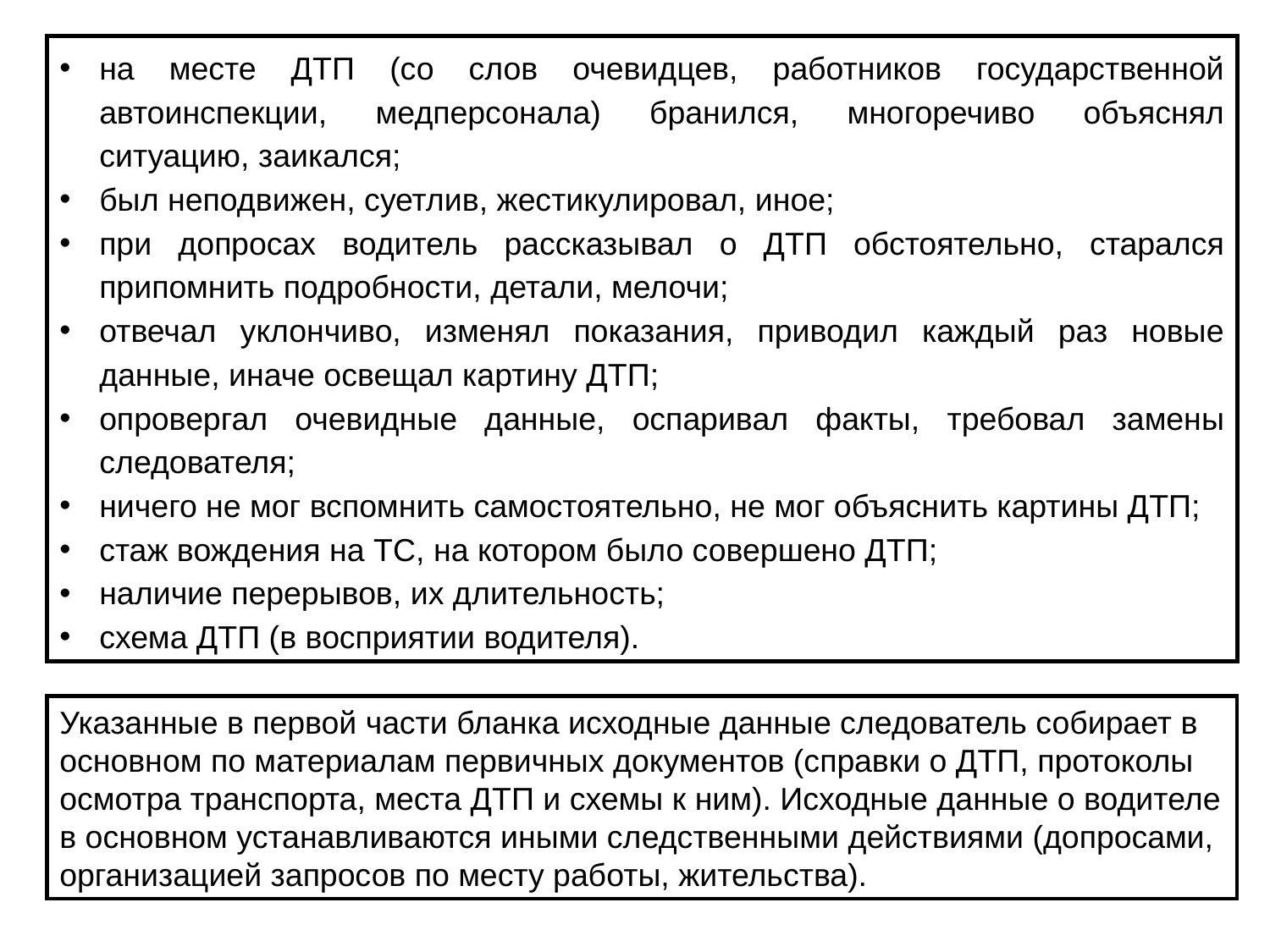

на месте ДТП (со слов очевидцев, работников государственной автоинспекции, медперсонала) бранился, многоречиво объяснял ситуацию, заикался;
был неподвижен, суетлив, жестикулировал, иное;
при допросах водитель рассказывал о ДТП обстоятельно, старался припомнить подробности, детали, мелочи;
отвечал уклончиво, изменял показания, приводил каждый раз новые данные, иначе освещал картину ДТП;
опровергал очевидные данные, оспаривал факты, требовал замены следователя;
ничего не мог вспомнить самостоятельно, не мог объяснить картины ДТП;
стаж вождения на ТС, на котором было совершено ДТП;
наличие перерывов, их длительность;
схема ДТП (в восприятии водителя).
Указанные в первой части бланка исходные данные следователь собирает в основном по материалам первичных документов (справки о ДТП, протоколы осмотра транспорта, места ДТП и схемы к ним). Исходные данные о водителе в основном устанавливаются иными следственными действиями (допросами, организацией запросов по месту работы, жительства).